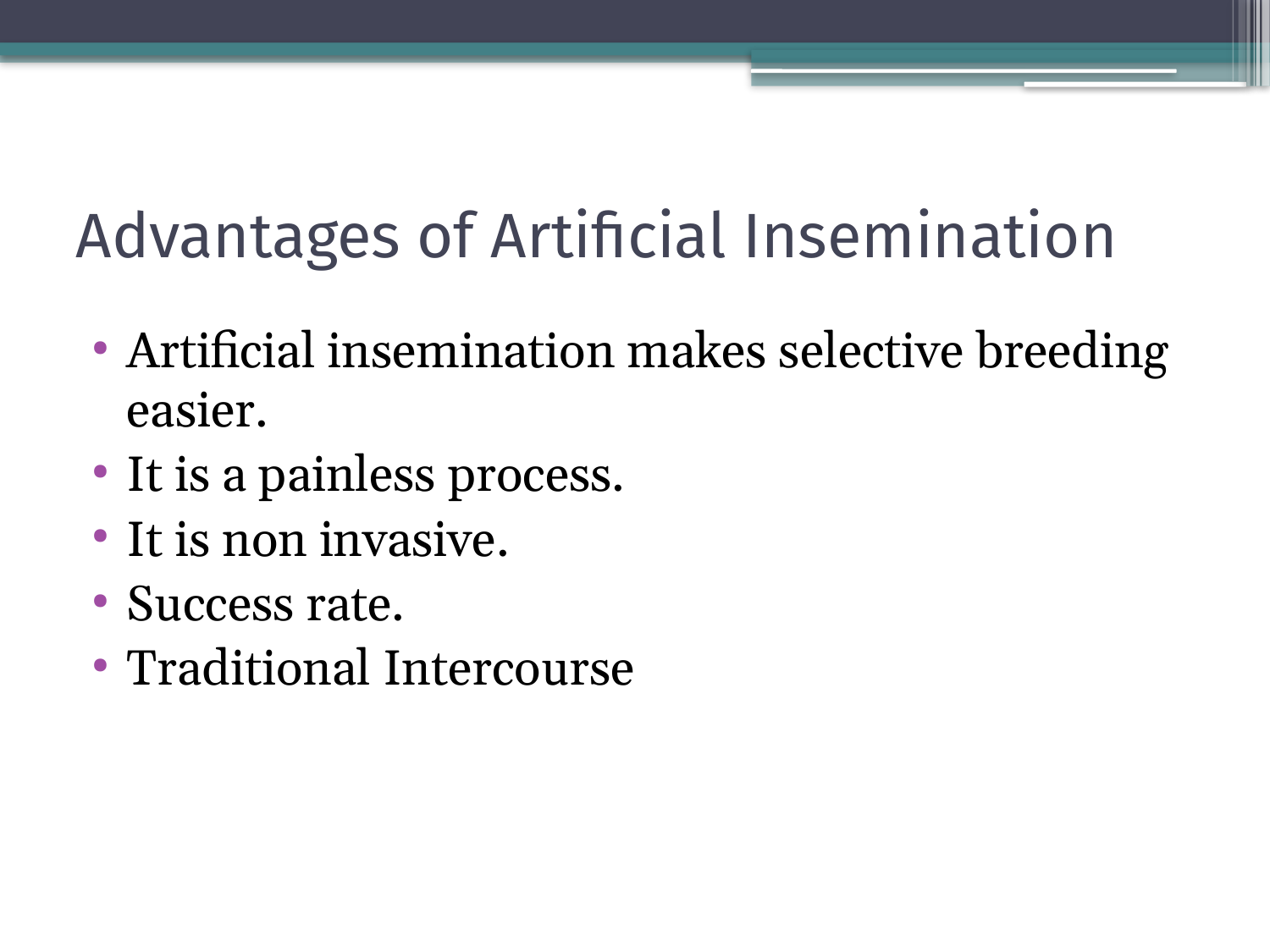

# Advantages of Artificial Insemination
Artificial insemination makes selective breeding easier.
It is a painless process.
It is non invasive.
Success rate.
Traditional Intercourse